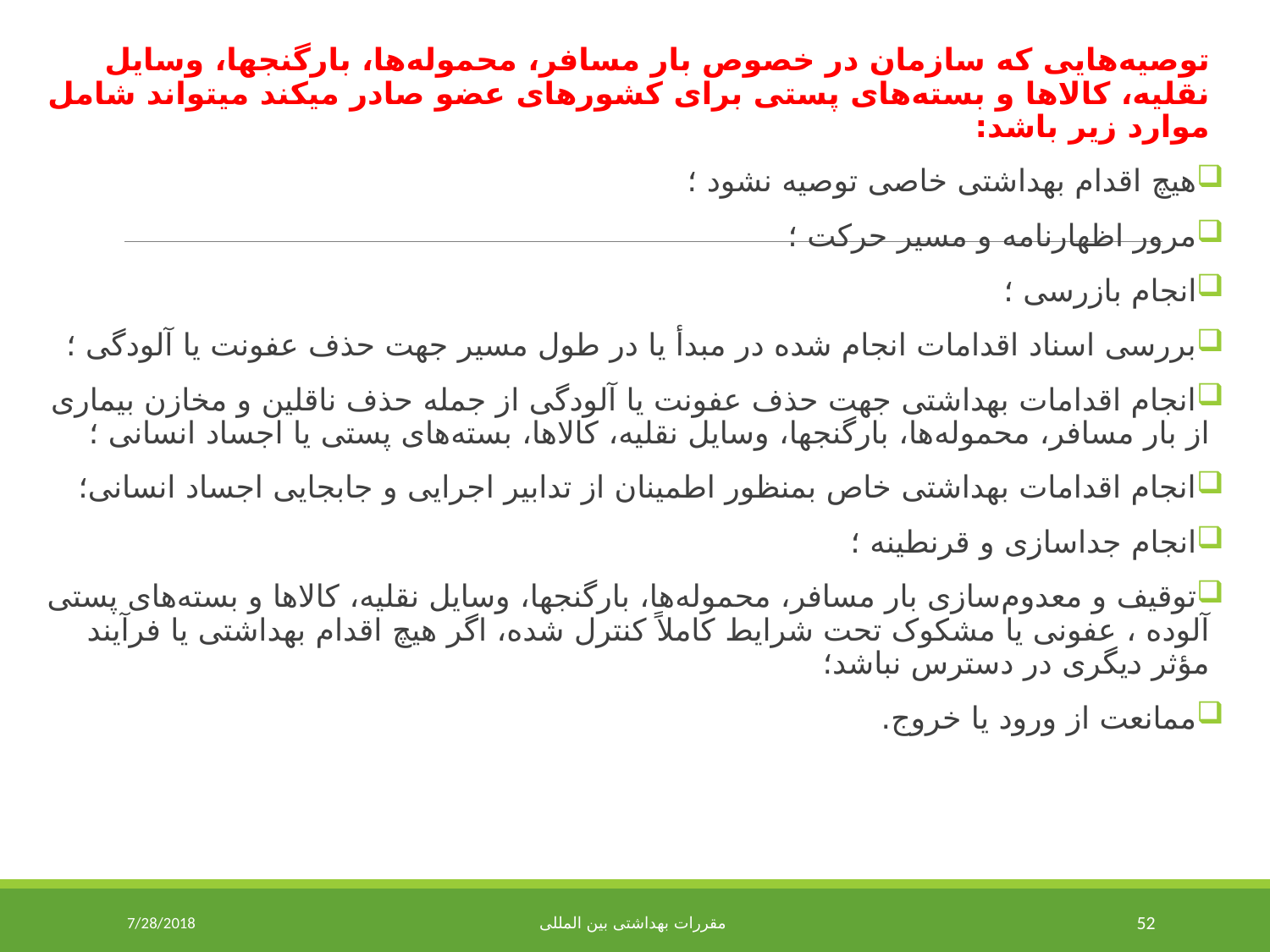

توصیه‌هایی که سازمان در خصوص بار مسافر، محموله‌ها، بارگنجها، وسایل نقلیه، کالاها و بسته‌های پستی برای کشورهای عضو صادر میکند میتواند شامل موارد زیر باشد:
هیچ اقدام بهداشتی خاصی توصیه نشود ؛
مرور اظهارنامه و مسیر حرکت ؛
انجام بازرسی ؛
بررسی اسناد اقدامات انجام شده در مبدأ یا در طول مسیر جهت حذف عفونت یا آلودگی ؛
انجام اقدامات بهداشتی جهت حذف عفونت یا آلودگی از جمله حذف ناقلین و مخازن بیماری از بار مسافر، محموله‌ها، بارگنجها، وسایل نقلیه، کالاها، بسته‌های پستی یا اجساد انسانی ؛
انجام اقدامات بهداشتی خاص بمنظور اطمینان از تدابیر اجرایی و جابجایی اجساد انسانی؛
انجام جداسازی و قرنطینه ؛
توقیف و معدوم‌سازی بار مسافر، محموله‌ها، بارگنجها، وسایل نقلیه، کالاها و بسته‌های پستی آلوده ، عفونی یا مشکوک تحت شرایط کاملاً کنترل شده، اگر هیچ اقدام بهداشتی یا فرآیند مؤثر دیگری در دسترس نباشد؛
ممانعت از ورود یا خروج.

7/28/2018
مقررات بهداشتی بین المللی
52